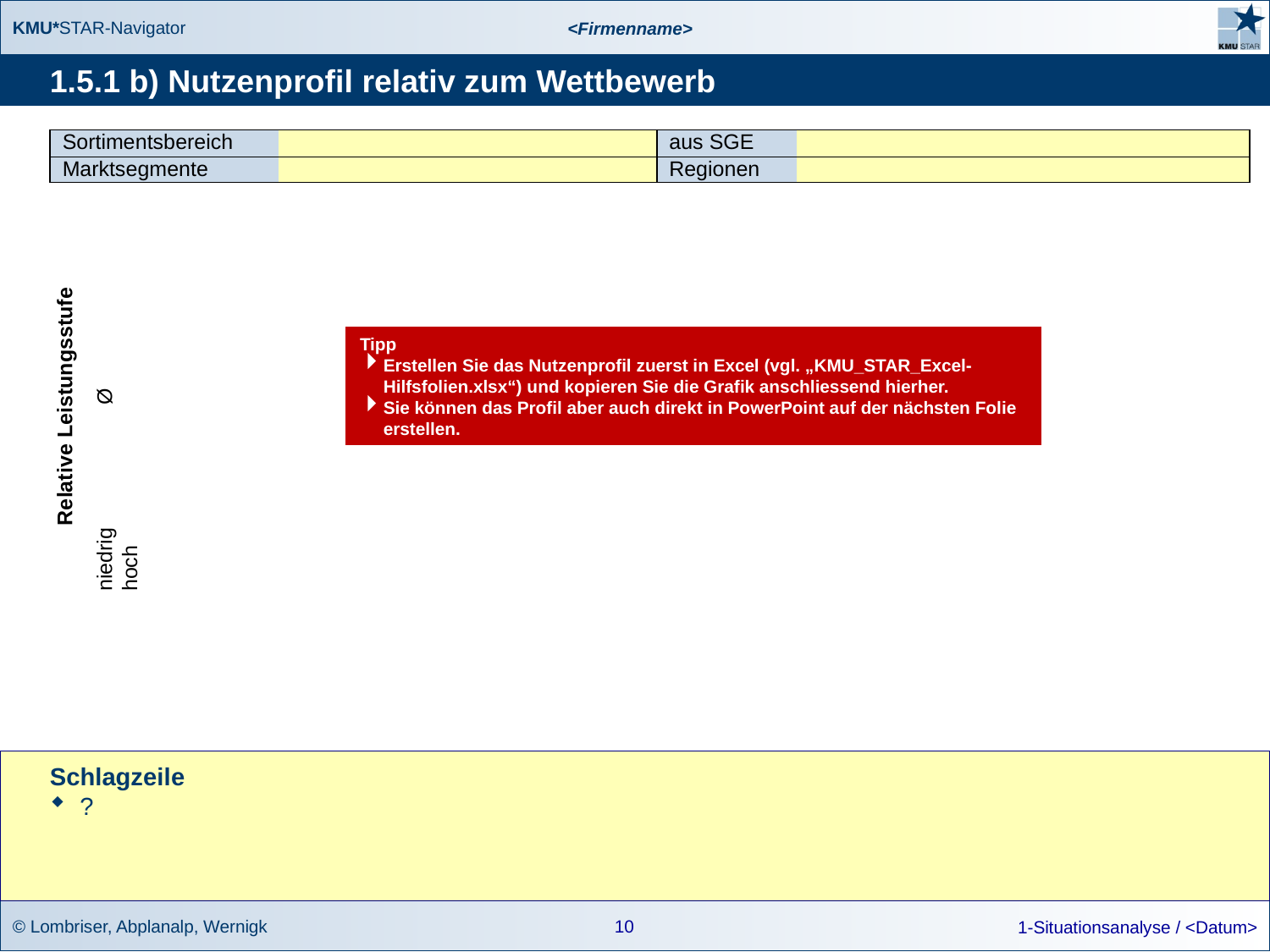

# 1.5.1 b) Nutzenprofil relativ zum Wettbewerb
| Sortimentsbereich |  | aus SGE |  |
| --- | --- | --- | --- |
| Marktsegmente |  | Regionen |  |
Tipp
Erstellen Sie das Nutzenprofil zuerst in Excel (vgl. „KMU_STAR_Excel-Hilfsfolien.xlsx“) und kopieren Sie die Grafik anschliessend hierher.
Sie können das Profil aber auch direkt in PowerPoint auf der nächsten Folie erstellen.
niedrig	          Ø                       hoch
Relative Leistungsstufe
Schlagzeile
?
10
1-Situationsanalyse / <Datum>